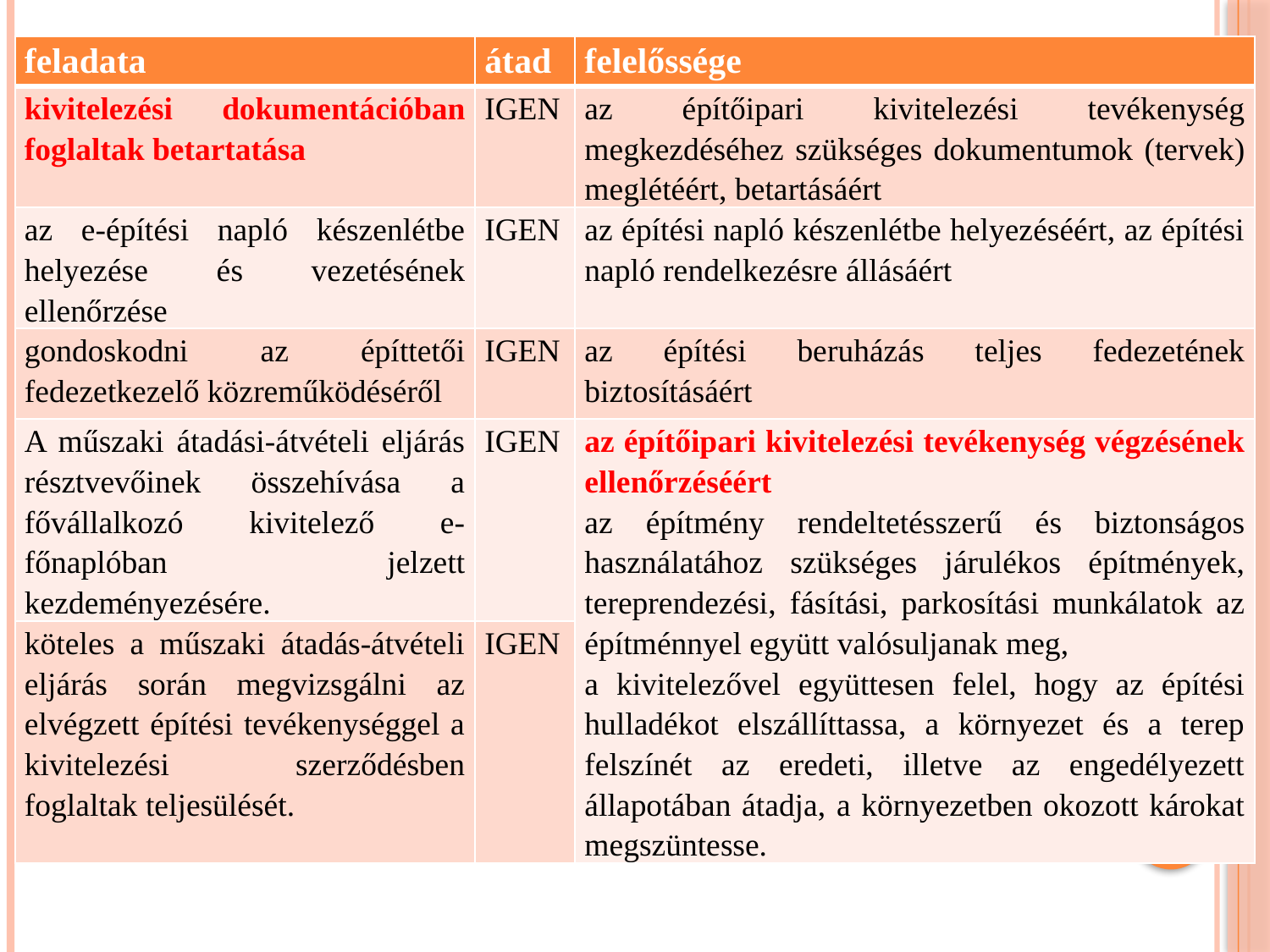

| feladata | átad | felelőssége |
| --- | --- | --- |
| kivitelezési dokumentációban foglaltak betartatása | IGEN | az építőipari kivitelezési tevékenység megkezdéséhez szükséges dokumentumok (tervek) meglétéért, betartásáért |
| az e-építési napló készenlétbe helyezése és vezetésének ellenőrzése | IGEN | az építési napló készenlétbe helyezéséért, az építési napló rendelkezésre állásáért |
| gondoskodni az építtetői fedezetkezelő közreműködéséről | IGEN | az építési beruházás teljes fedezetének biztosításáért |
| A műszaki átadási-átvételi eljárás résztvevőinek összehívása a fővállalkozó kivitelező e-főnaplóban jelzett kezdeményezésére. | IGEN | az építőipari kivitelezési tevékenység végzésének ellenőrzéséért az építmény rendeltetésszerű és biztonságos használatához szükséges járulékos építmények, tereprendezési, fásítási, parkosítási munkálatok az építménnyel együtt valósuljanak meg, a kivitelezővel együttesen felel, hogy az építési hulladékot elszállíttassa, a környezet és a terep felszínét az eredeti, illetve az engedélyezett állapotában átadja, a környezetben okozott károkat megszüntesse. |
| köteles a műszaki átadás-átvételi eljárás során megvizsgálni az elvégzett építési tevékenységgel a kivitelezési szerződésben foglaltak teljesülését. | IGEN |  |